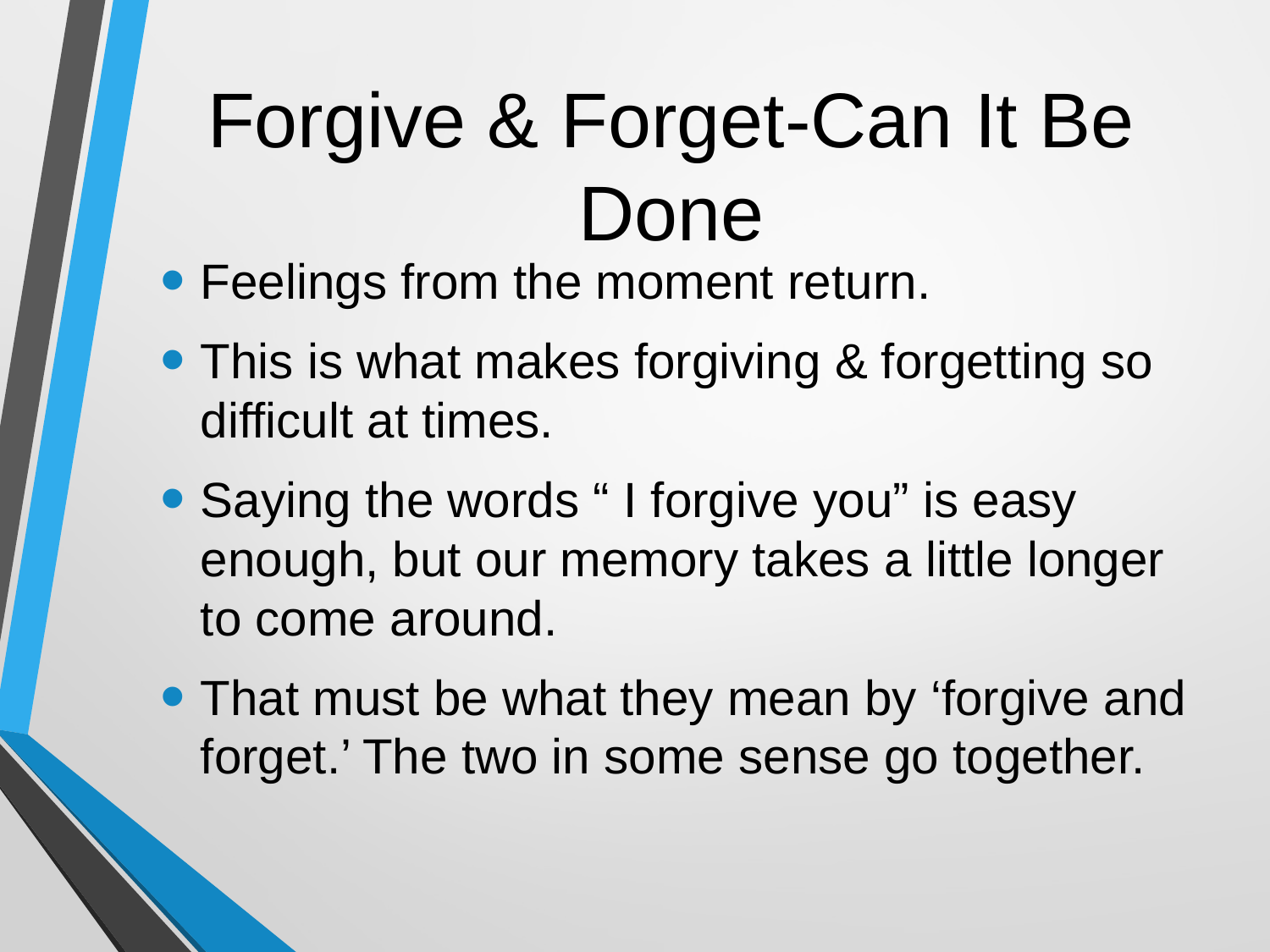

# Forgive & Forget-Can It Be Done
Feelings from the moment return.
This is what makes forgiving & forgetting so difficult at times.
Saying the words “ I forgive you” is easy enough, but our memory takes a little longer to come around.
That must be what they mean by ‘forgive and forget.’ The two in some sense go together.